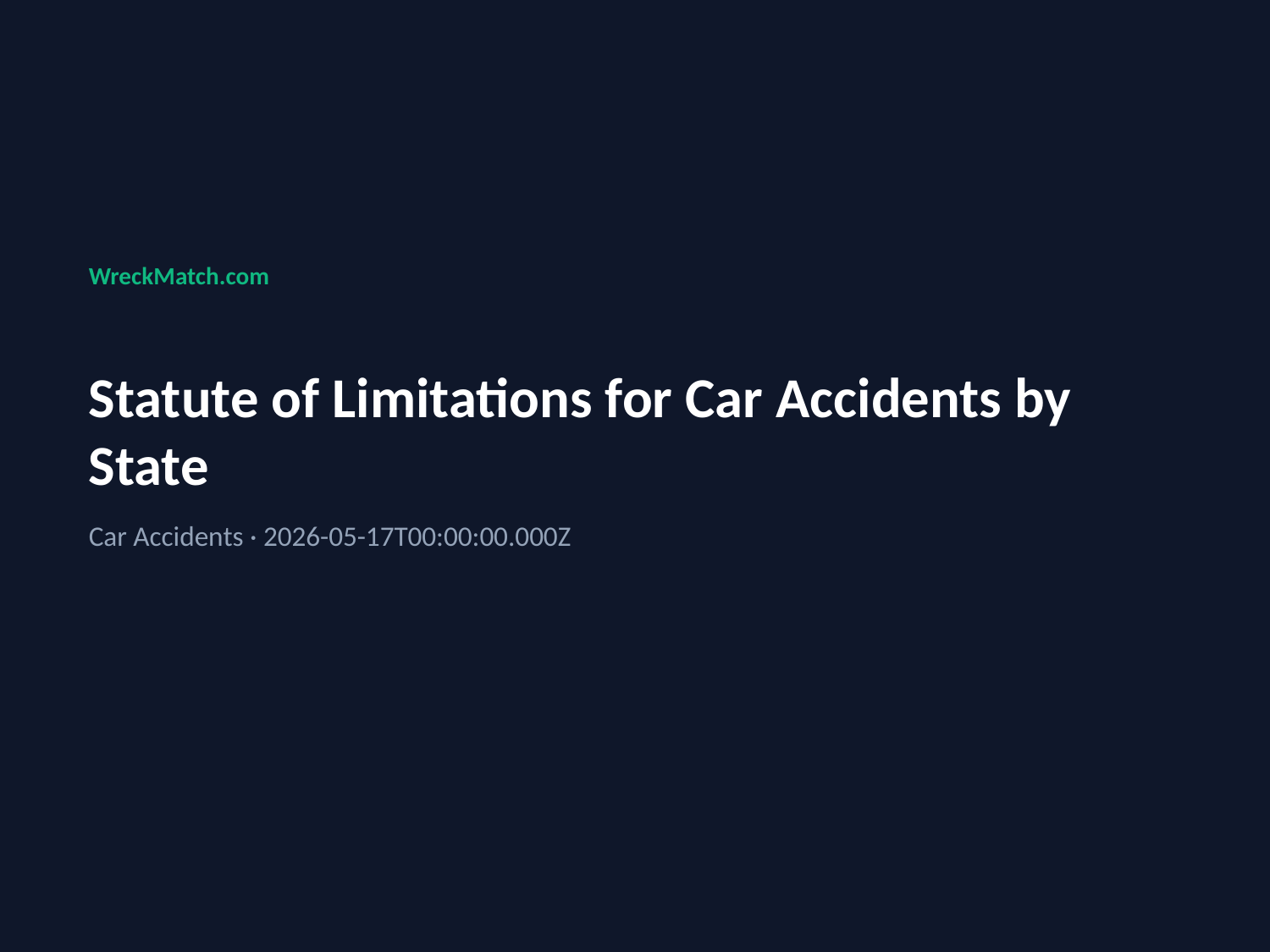

WreckMatch.com
Statute of Limitations for Car Accidents by State
Car Accidents · 2026-05-17T00:00:00.000Z